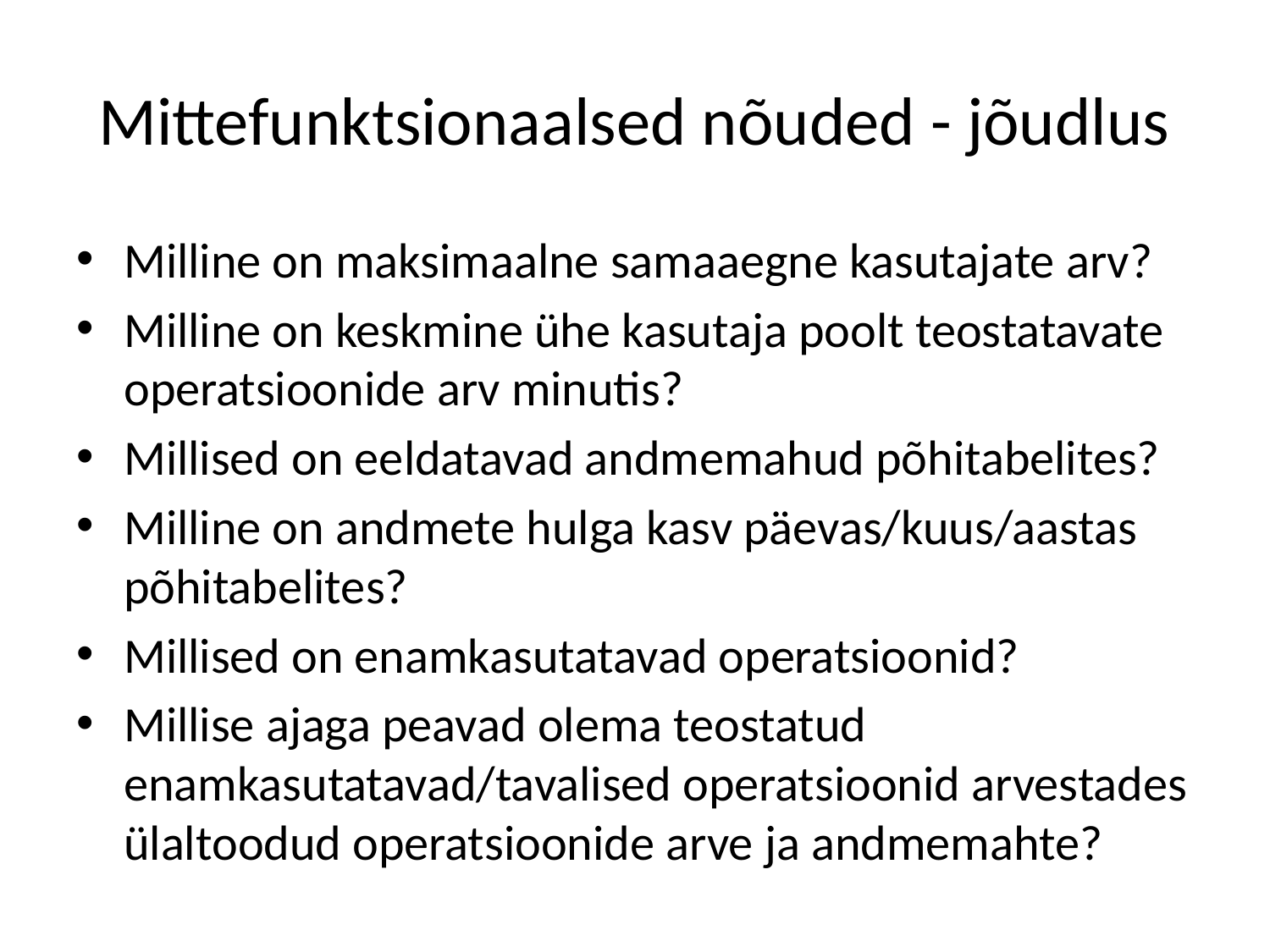

# Mittefunktsionaalsed nõuded - jõudlus
Milline on maksimaalne samaaegne kasutajate arv?
Milline on keskmine ühe kasutaja poolt teostatavate operatsioonide arv minutis?
Millised on eeldatavad andmemahud põhitabelites?
Milline on andmete hulga kasv päevas/kuus/aastas põhitabelites?
Millised on enamkasutatavad operatsioonid?
Millise ajaga peavad olema teostatud enamkasutatavad/tavalised operatsioonid arvestades ülaltoodud operatsioonide arve ja andmemahte?